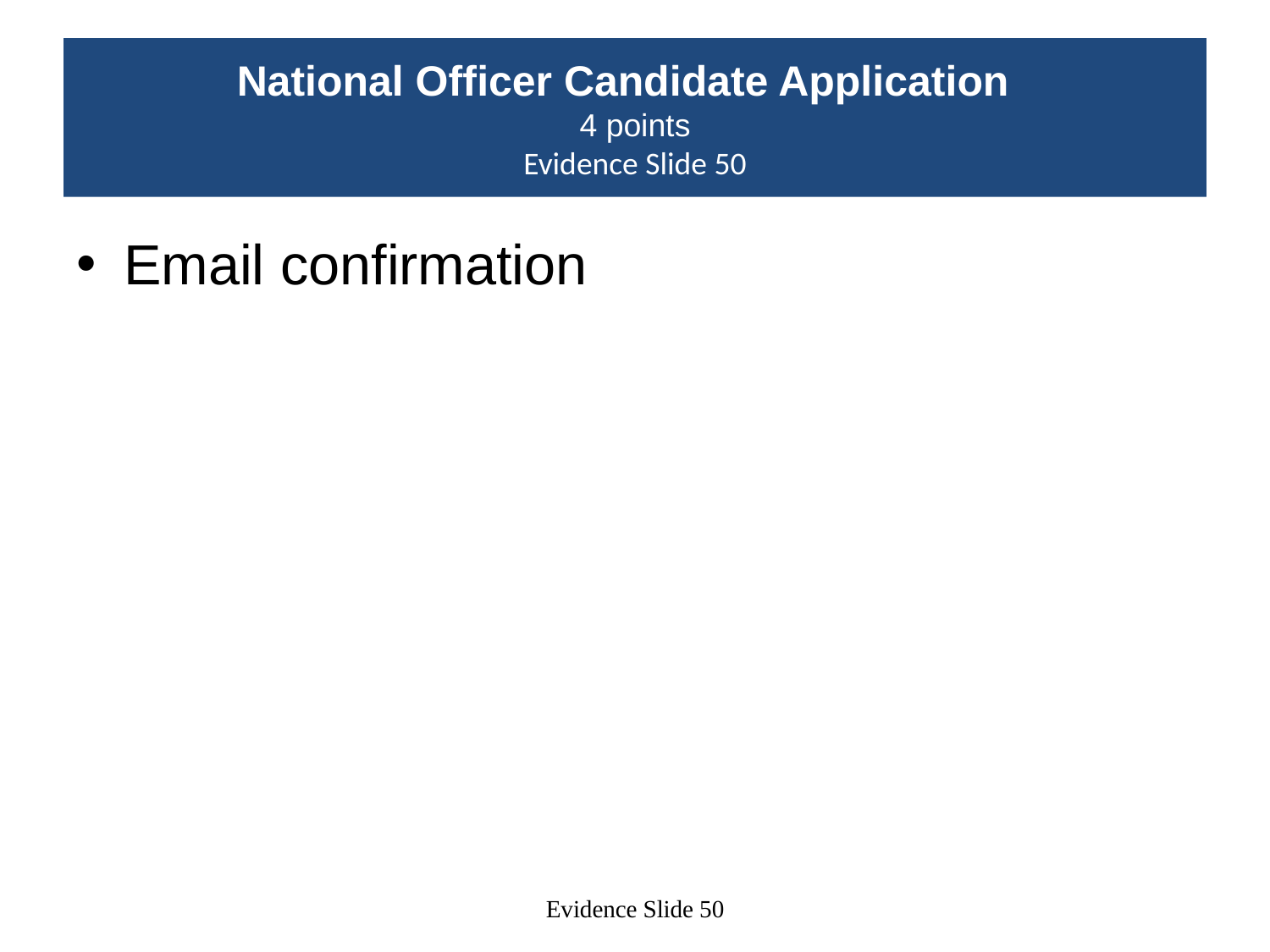

# National Officer Candidate Application 4 points Evidence Slide 50
Email confirmation

Evidence Slide 50